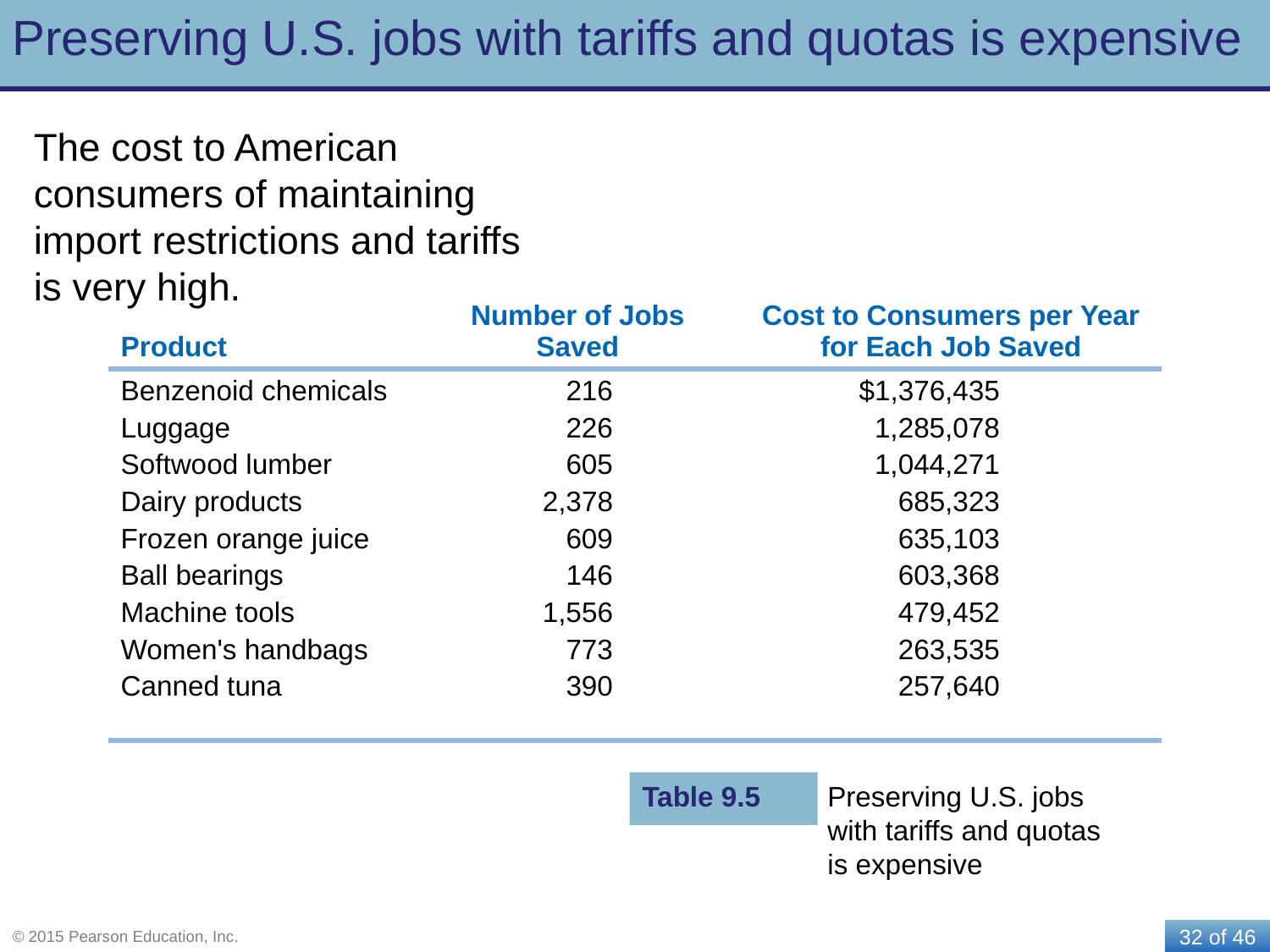

# Preserving U.S. jobs with tariffs and quotas is expensive
The cost to American consumers of maintaining import restrictions and tariffs is very high.

| Product | Number of Jobs Saved | Cost to Consumers per Year for Each Job Saved |  |
| --- | --- | --- | --- |
| Benzenoid chemicals Luggage Softwood lumber Dairy products Frozen orange juice Ball bearings Machine tools Women's handbags Canned tuna | 216 226 605 2,378 609 146 1,556 773 390 | $1,376,435 1,285,078 1,044,271 685,323 635,103 603,368 479,452 263,535 257,640 |  |
Table 9.5
Preserving U.S. jobs with tariffs and quotas is expensive